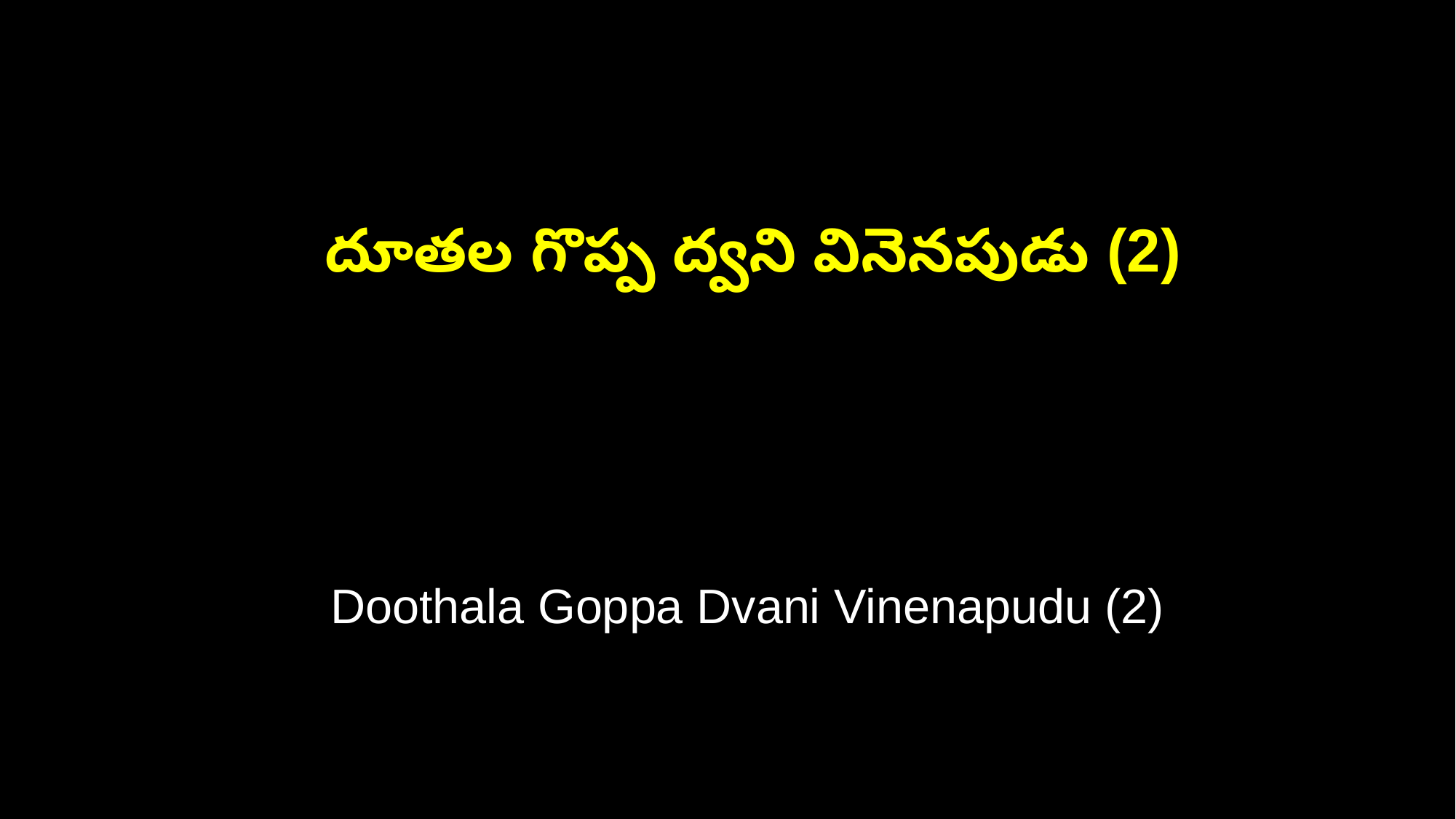

దూతల గొప్ప ద్వని వినెనపుడు (2)
   Doothala Goppa Dvani Vinenapudu (2)